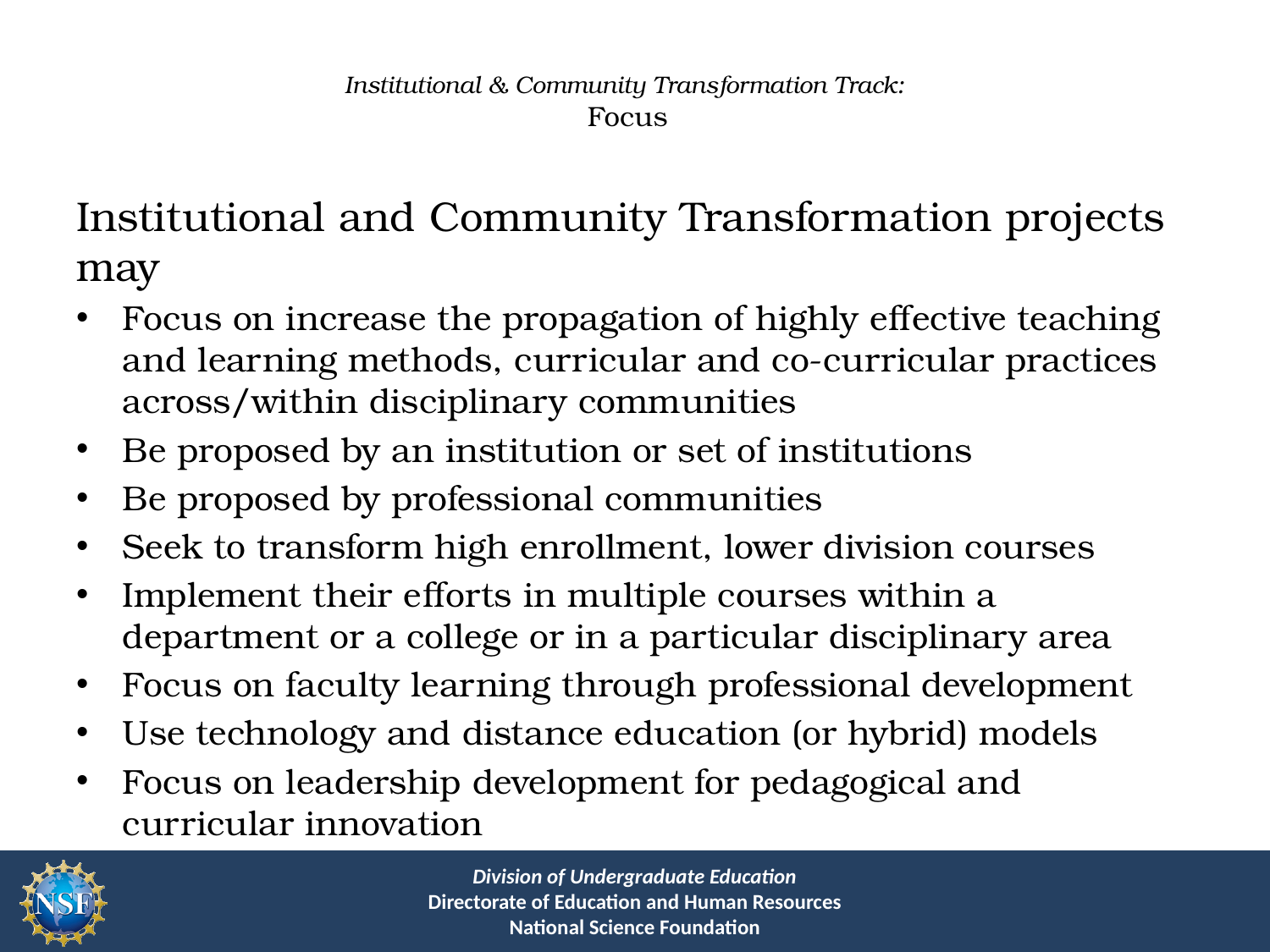

# Institutional & Community Transformation Track: Focus
Institutional and Community Transformation projects may
Focus on increase the propagation of highly effective teaching and learning methods, curricular and co-curricular practices across/within disciplinary communities
Be proposed by an institution or set of institutions
Be proposed by professional communities
Seek to transform high enrollment, lower division courses
Implement their efforts in multiple courses within a department or a college or in a particular disciplinary area
Focus on faculty learning through professional development
Use technology and distance education (or hybrid) models
Focus on leadership development for pedagogical and curricular innovation